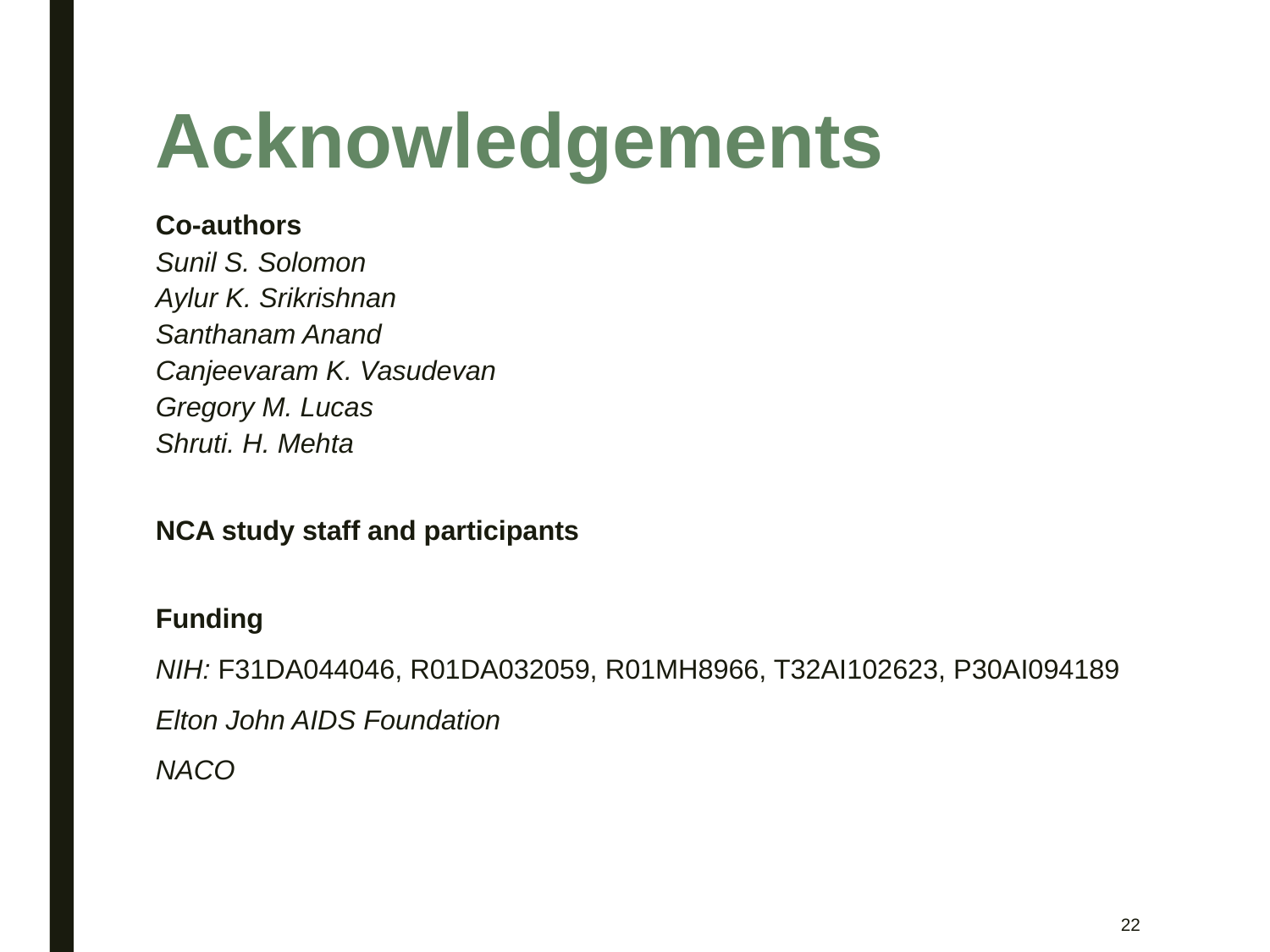

# Acknowledgements
Co-authors
Sunil S. Solomon
Aylur K. Srikrishnan
Santhanam Anand
Canjeevaram K. Vasudevan
Gregory M. Lucas
Shruti. H. Mehta

NCA study staff and participants

Funding
NIH: F31DA044046, R01DA032059, R01MH8966, T32AI102623, P30AI094189
Elton John AIDS Foundation
NACO

22